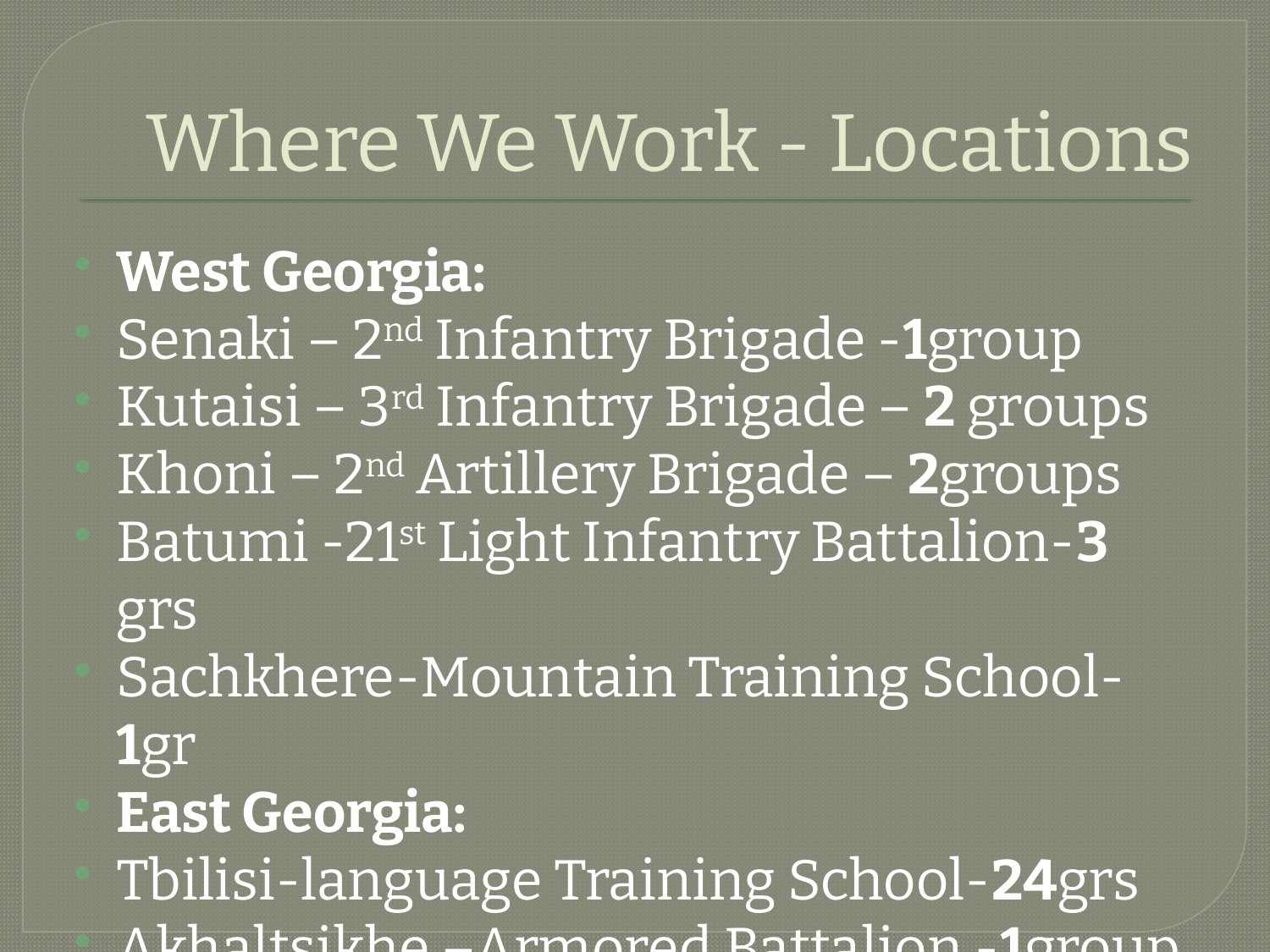

# Where We Work - Locations
West Georgia:
Senaki – 2nd Infantry Brigade -1group
Kutaisi – 3rd Infantry Brigade – 2 groups
Khoni – 2nd Artillery Brigade – 2groups
Batumi -21st Light Infantry Battalion-3 grs
Sachkhere-Mountain Training School-1gr
East Georgia:
Tbilisi-language Training School-24grs
Akhaltsikhe –Armored Battalion -1group